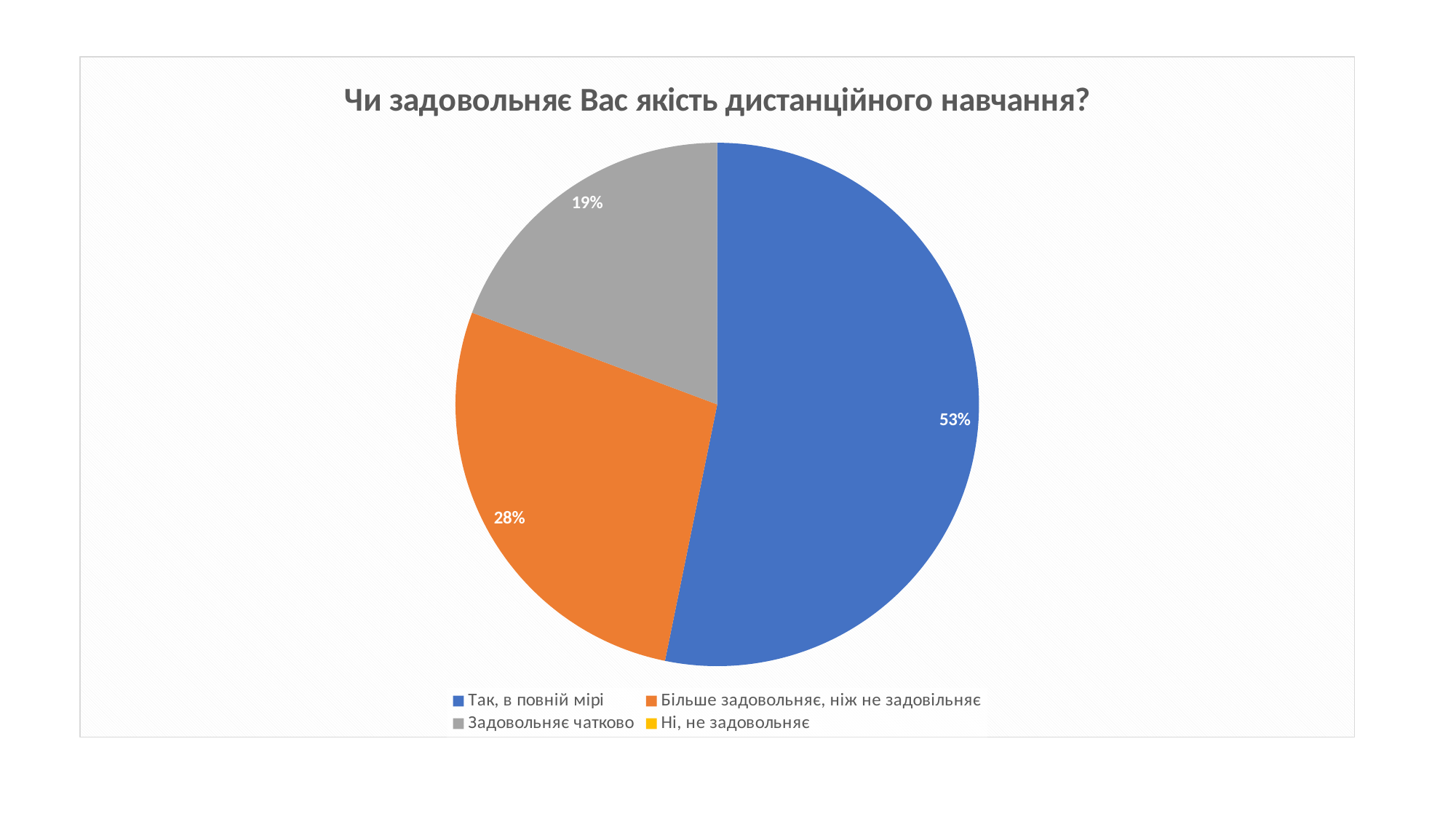

### Chart:

| Category | Чи задовольняє Вас якість дистанційного навчання? |
|---|---|
| Так, в повній мірі | 53.2 |
| Більше задовольняє, ніж не задовільняє | 27.5 |
| Задовольняє чатково | 19.3 |
| Ні, не задовольняє | 0.0 |